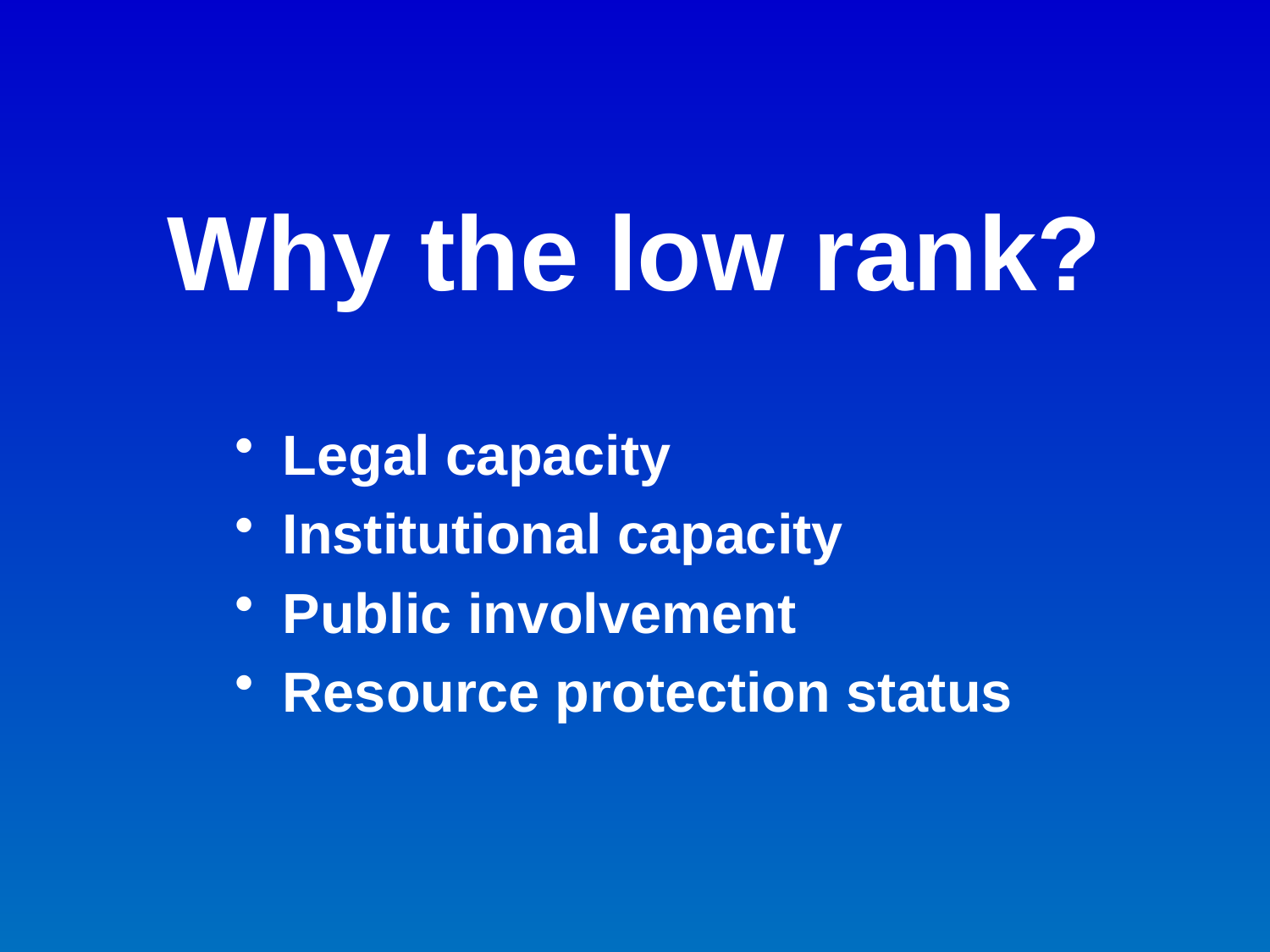

# Why the low rank?
Legal capacity
Institutional capacity
Public involvement
Resource protection status